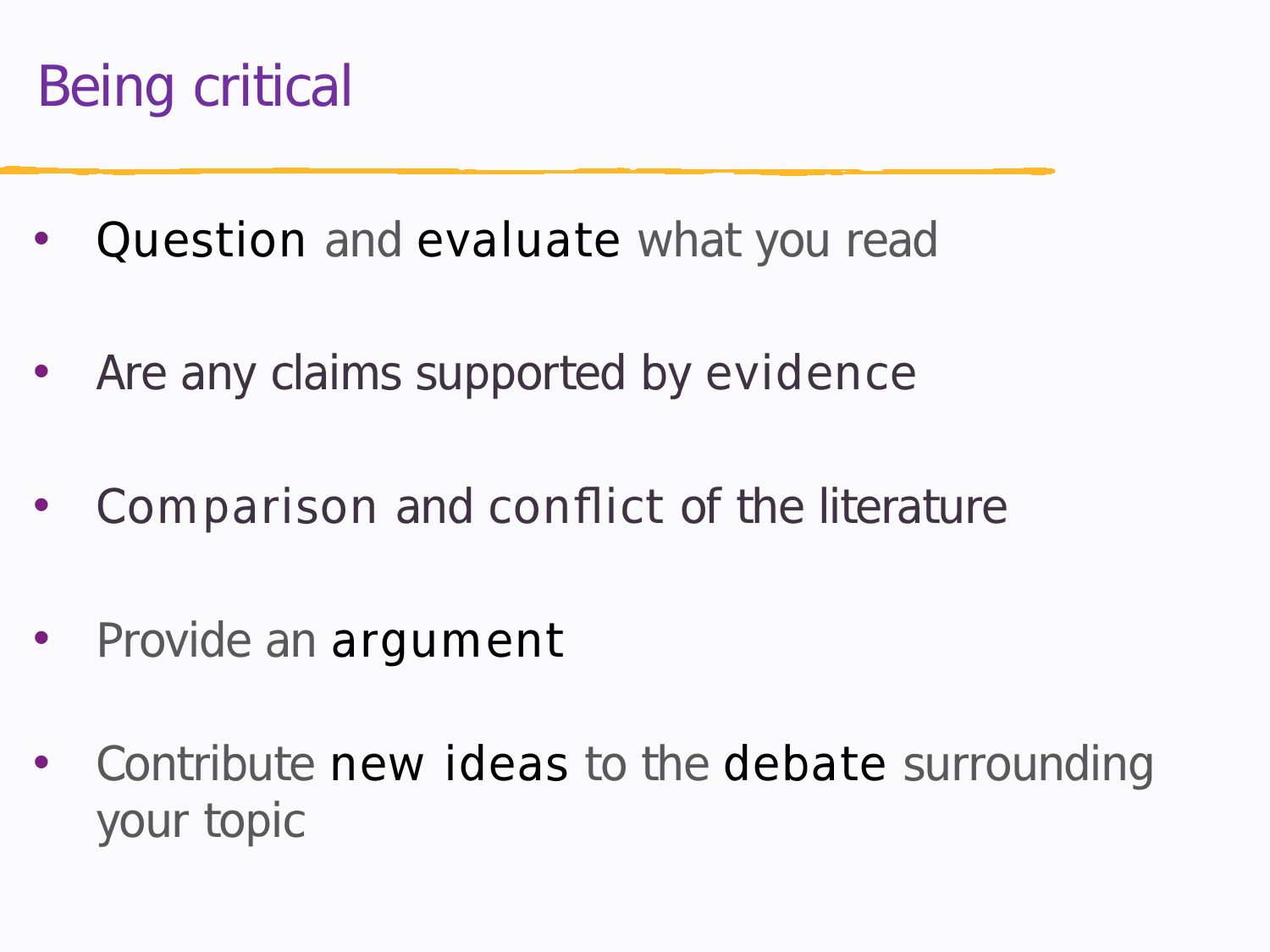

Being critical

Question and evaluate what you read

Are any claims supported by evidence

Comparison and conflict of the literature

Provide an argument
Contribute new ideas to the debate surrounding your topic